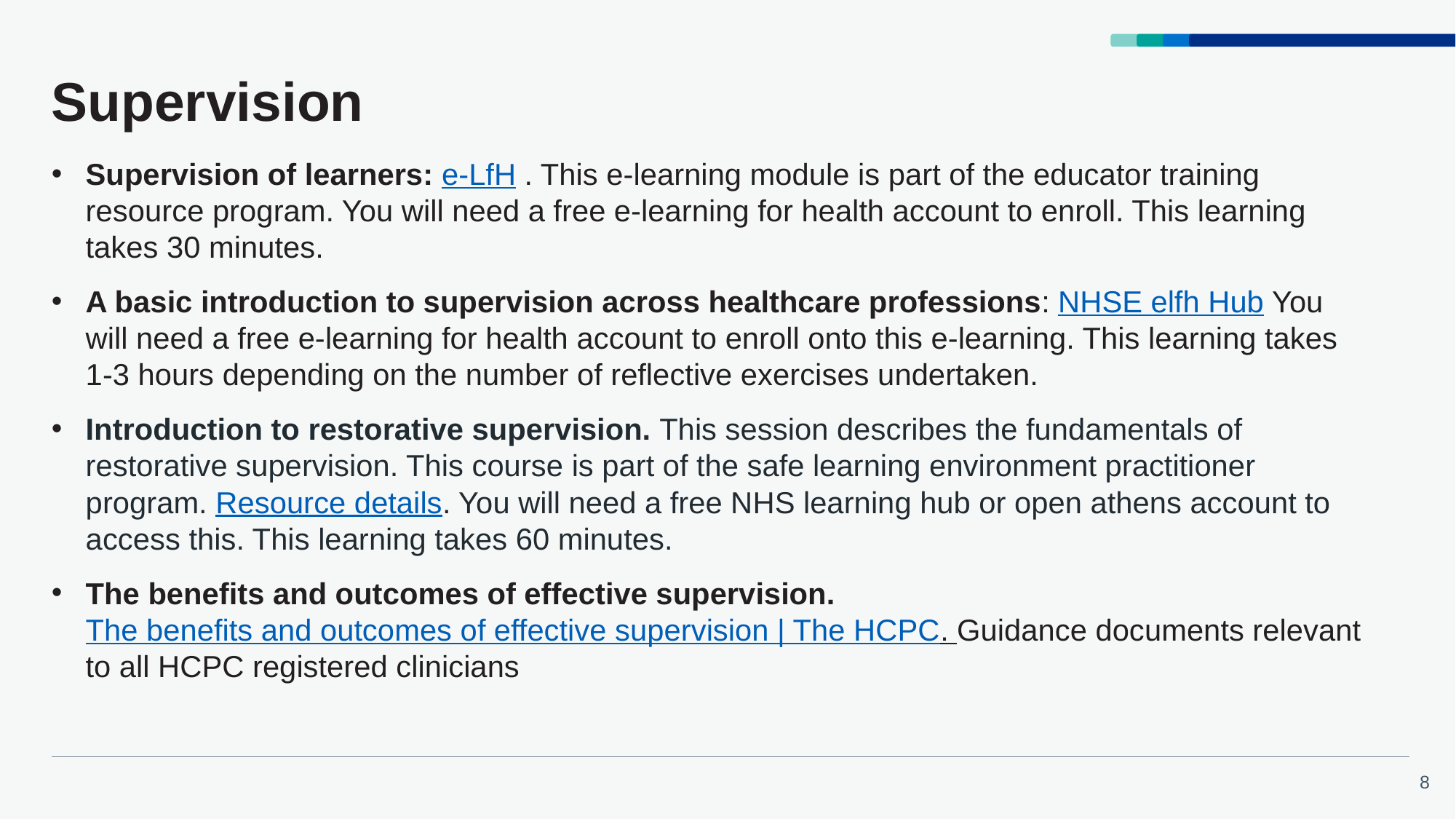

# Supervision
Supervision of learners: e-LfH . This e-learning module is part of the educator training resource program. You will need a free e-learning for health account to enroll. This learning takes 30 minutes.
A basic introduction to supervision across healthcare professions: NHSE elfh Hub You will need a free e-learning for health account to enroll onto this e-learning. This learning takes 1-3 hours depending on the number of reflective exercises undertaken.
Introduction to restorative supervision. This session describes the fundamentals of restorative supervision. This course is part of the safe learning environment practitioner program. Resource details. You will need a free NHS learning hub or open athens account to access this. This learning takes 60 minutes.
The benefits and outcomes of effective supervision. The benefits and outcomes of effective supervision | The HCPC. Guidance documents relevant to all HCPC registered clinicians